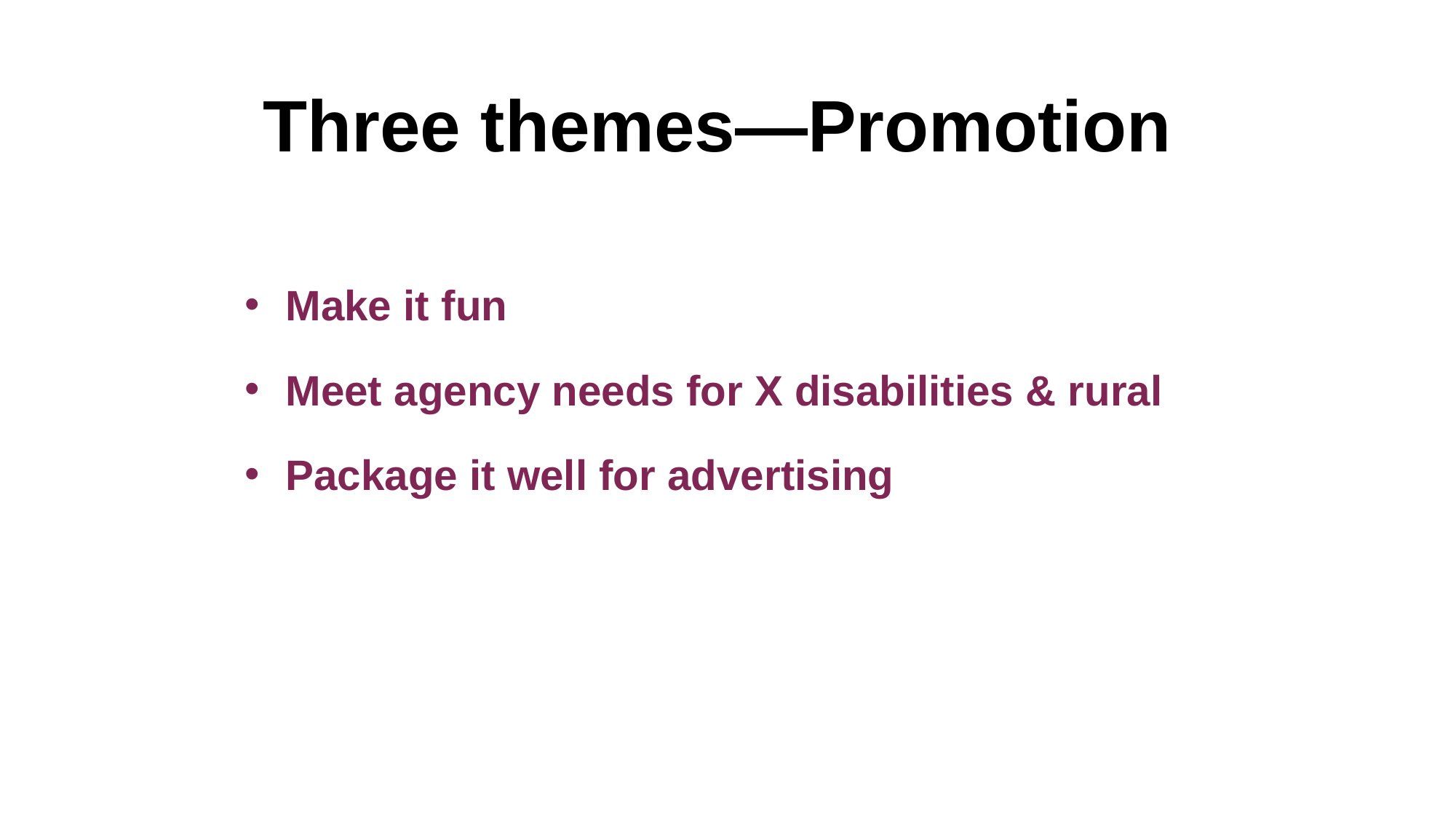

# Three themes—Promotion

Make it fun
Meet agency needs for X disabilities & rural
Package it well for advertising